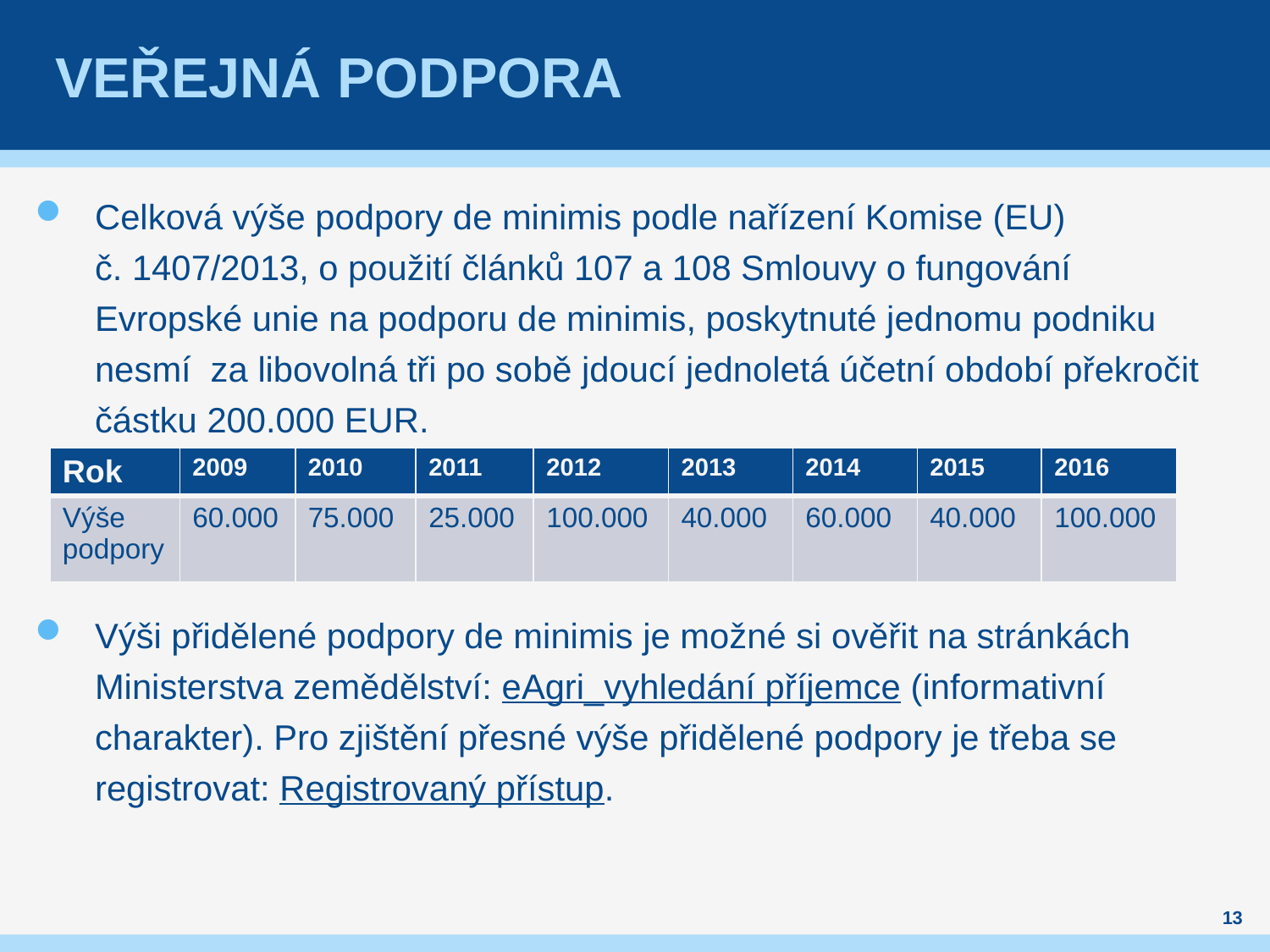

# Veřejná podpora
Celková výše podpory de minimis podle nařízení Komise (EU)            č. 1407/2013, o použití článků 107 a 108 Smlouvy o fungování Evropské unie na podporu de minimis, poskytnuté jednomu podniku nesmí  za libovolná tři po sobě jdoucí jednoletá účetní období překročit částku 200.000 EUR.

Výši přidělené podpory de minimis je možné si ověřit na stránkách Ministerstva zemědělství: eAgri_vyhledání příjemce (informativní charakter). Pro zjištění přesné výše přidělené podpory je třeba se registrovat: Registrovaný přístup.

| Rok | 2009 | 2010 | 2011 | 2012 | 2013 | 2014 | 2015 | 2016 |
| --- | --- | --- | --- | --- | --- | --- | --- | --- |
| Výše podpory | 60.000 | 75.000 | 25.000 | 100.000 | 40.000 | 60.000 | 40.000 | 100.000 |
13